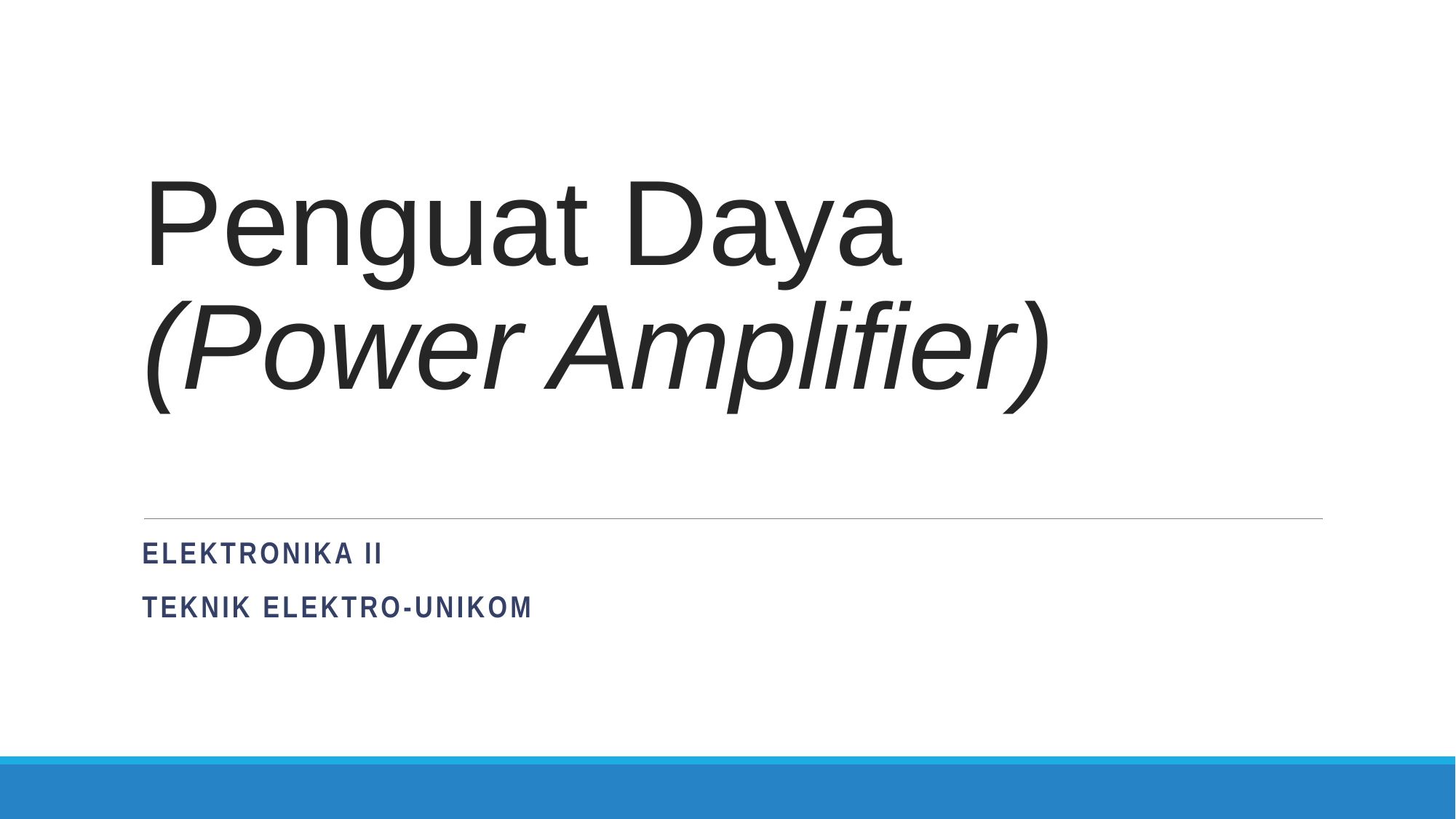

# Penguat Daya (Power Amplifier)
Elektronika II
Teknik Elektro-Unikom